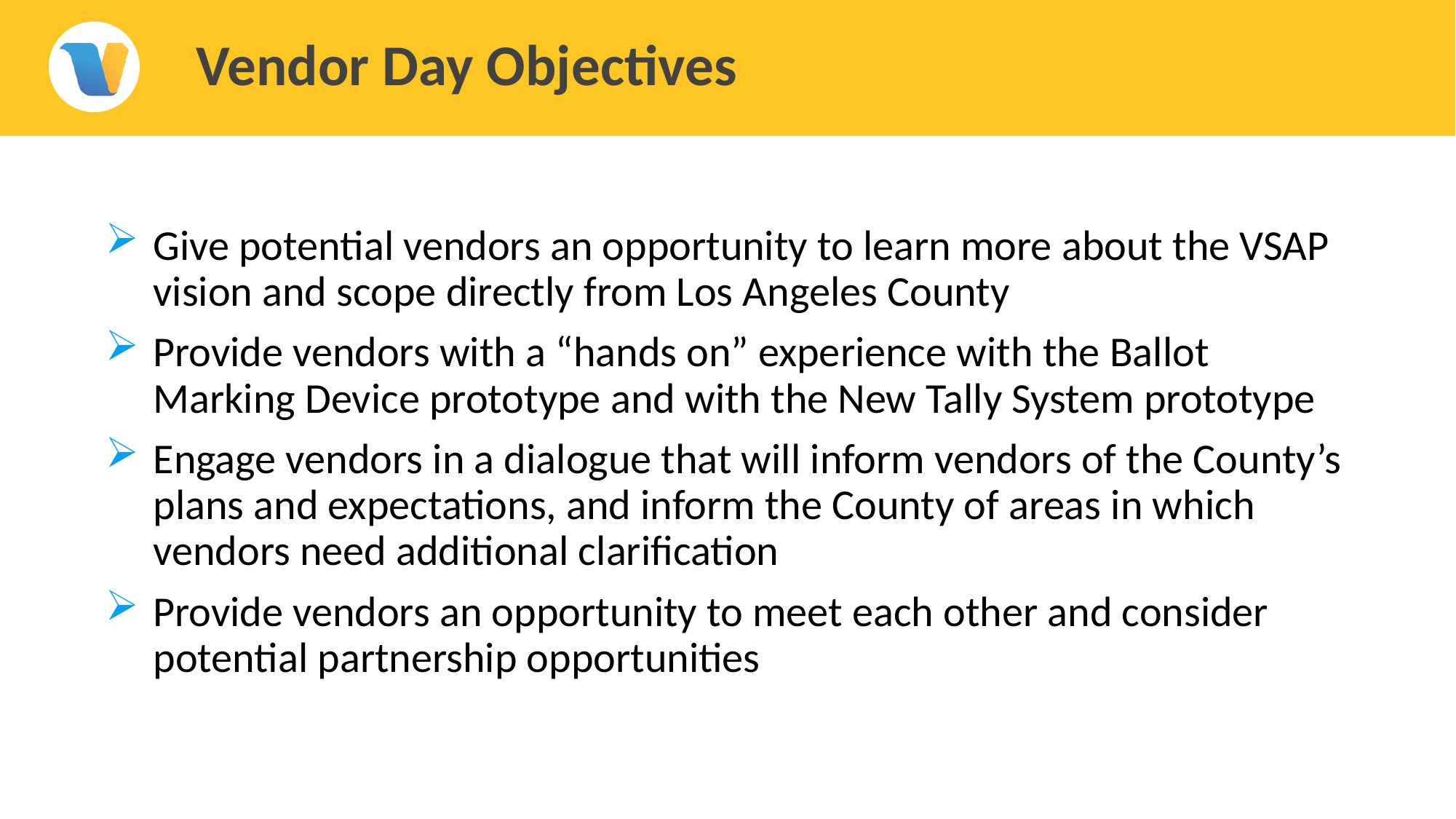

# Vendor Day Objectives
Give potential vendors an opportunity to learn more about the VSAP vision and scope directly from Los Angeles County
Provide vendors with a “hands on” experience with the Ballot Marking Device prototype and with the New Tally System prototype
Engage vendors in a dialogue that will inform vendors of the County’s plans and expectations, and inform the County of areas in which vendors need additional clarification
Provide vendors an opportunity to meet each other and consider potential partnership opportunities